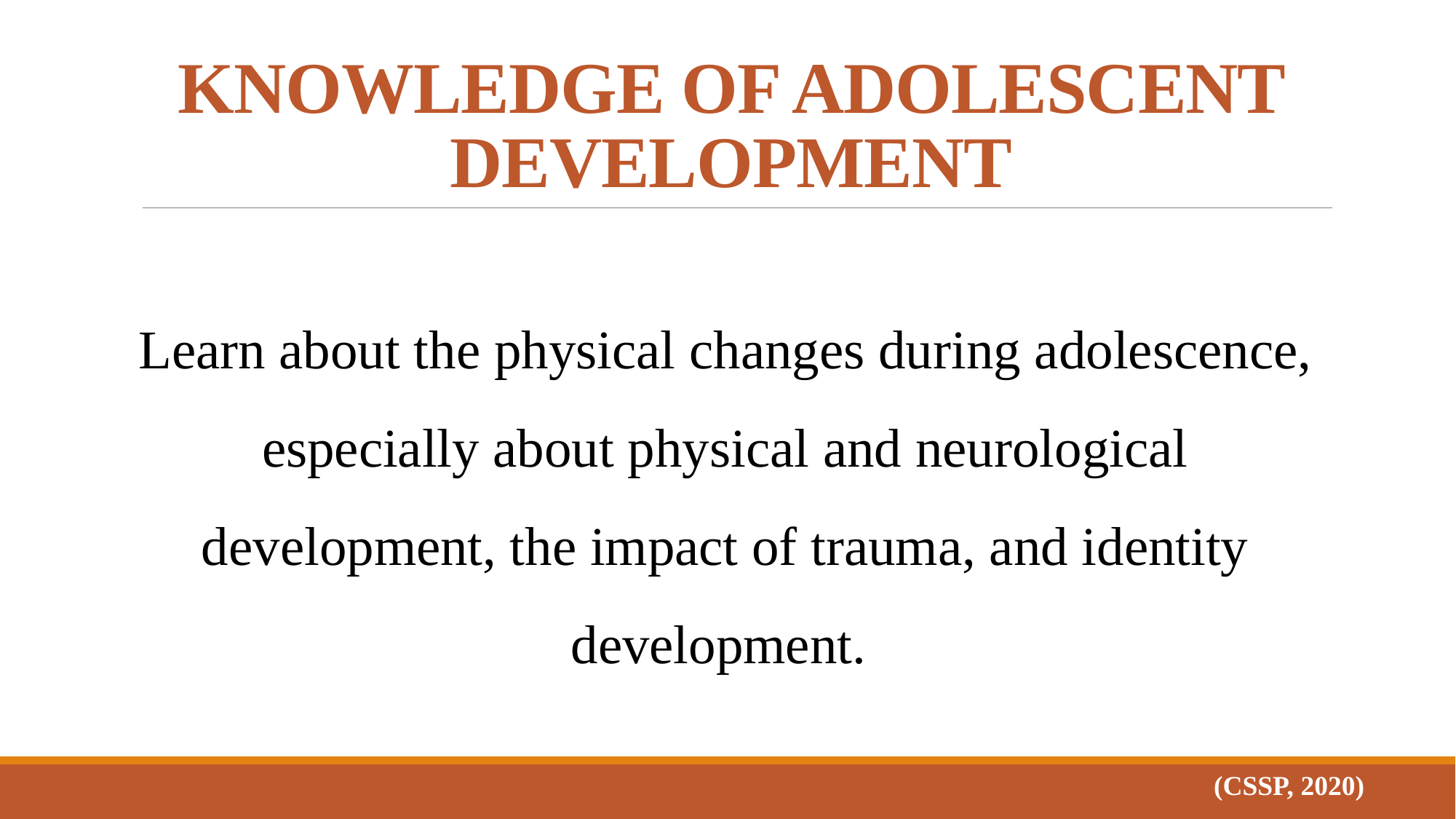

# KNOWLEDGE OF ADOLESCENT DEVELOPMENT

Learn about the physical changes during adolescence, especially about physical and neurological development, the impact of trauma, and identity development.
(CSSP, 2020)